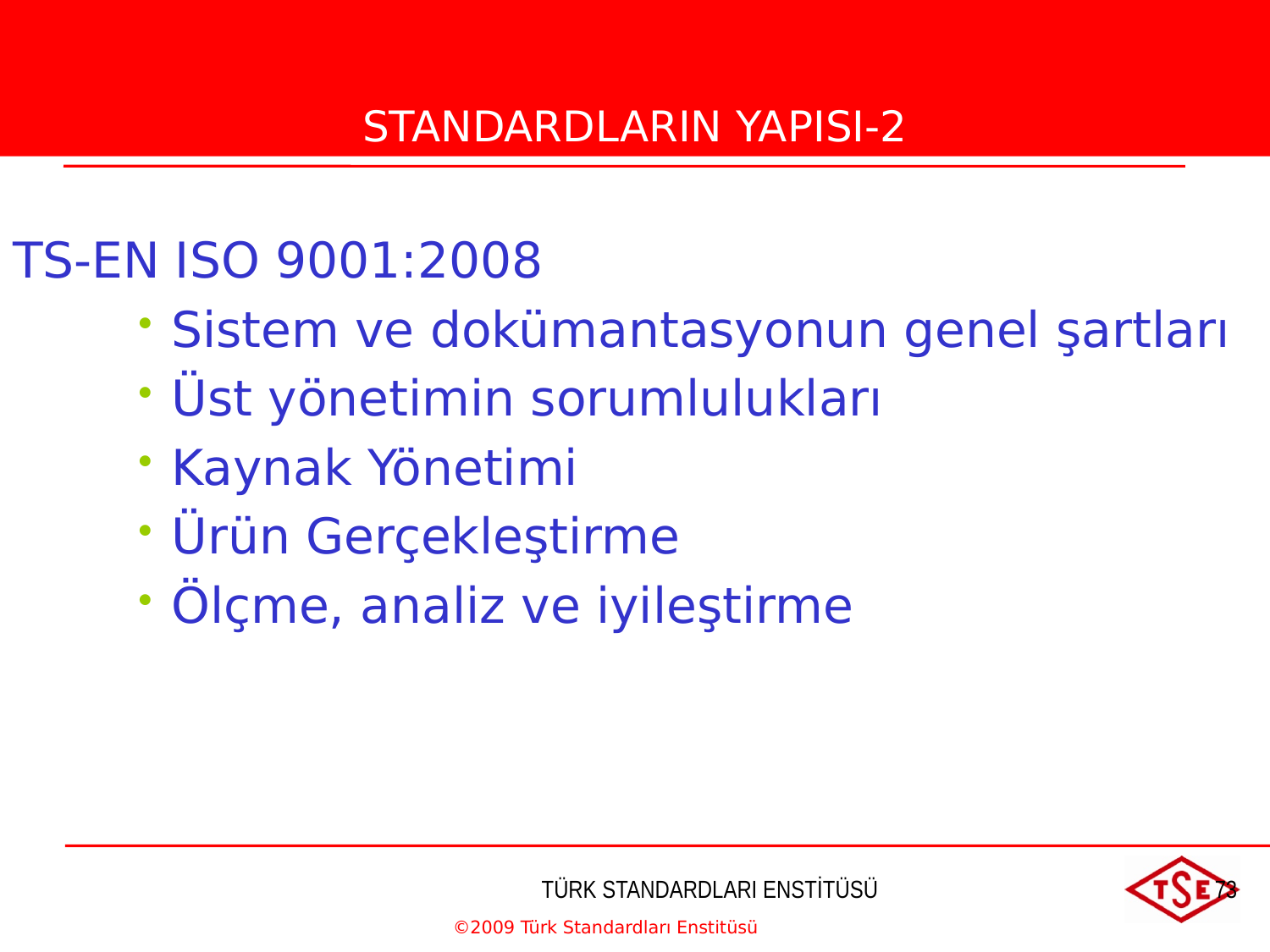

STANDARDLARIN YAPISI-2
TS-EN ISO 9001:2008
Sistem ve dokümantasyonun genel şartları
Üst yönetimin sorumlulukları
Kaynak Yönetimi
Ürün Gerçekleştirme
Ölçme, analiz ve iyileştirme

©2009 Türk Standardları Enstitüsü
TÜRK STANDARDLARI ENSTİTÜSÜ
73